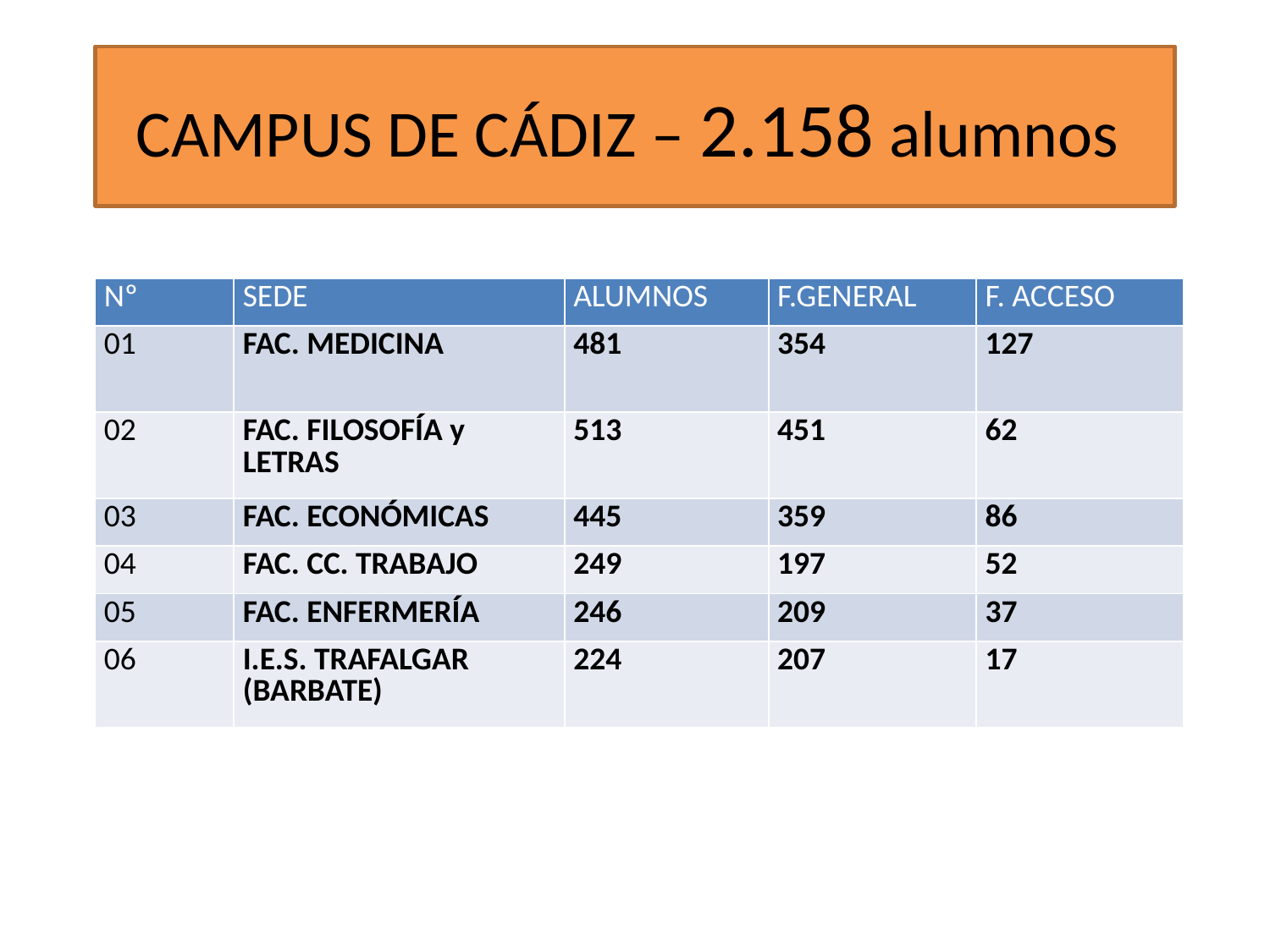

# CAMPUS DE CÁDIZ – 2.158 alumnos
| Nº | SEDE | ALUMNOS | F.GENERAL | F. ACCESO |
| --- | --- | --- | --- | --- |
| 01 | FAC. MEDICINA | 481 | 354 | 127 |
| 02 | FAC. FILOSOFÍA y LETRAS | 513 | 451 | 62 |
| 03 | FAC. ECONÓMICAS | 445 | 359 | 86 |
| 04 | FAC. CC. TRABAJO | 249 | 197 | 52 |
| 05 | FAC. ENFERMERÍA | 246 | 209 | 37 |
| 06 | I.E.S. TRAFALGAR (BARBATE) | 224 | 207 | 17 |